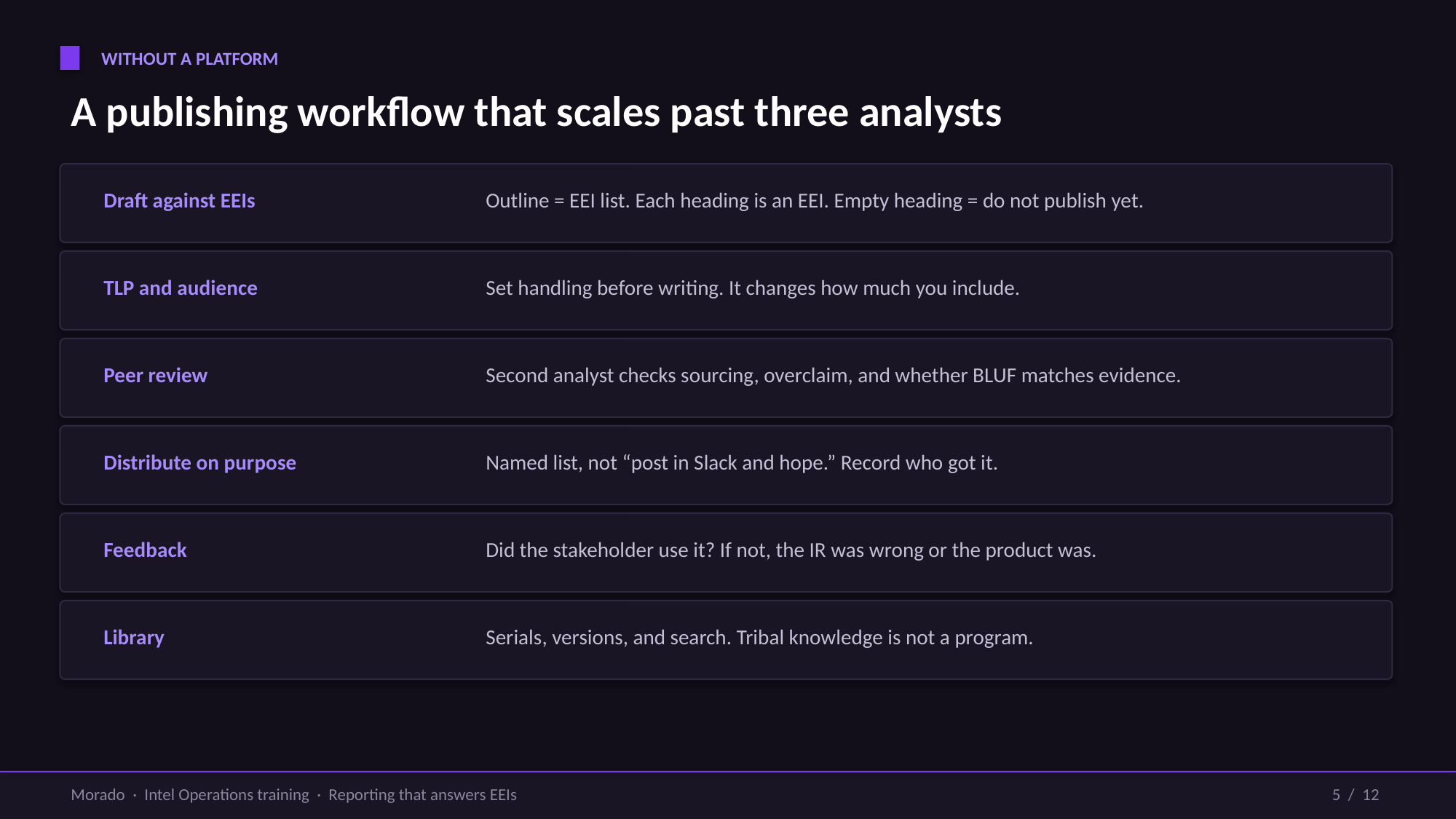

WITHOUT A PLATFORM

A publishing workflow that scales past three analysts

Draft against EEIs
Outline = EEI list. Each heading is an EEI. Empty heading = do not publish yet.

TLP and audience
Set handling before writing. It changes how much you include.

Peer review
Second analyst checks sourcing, overclaim, and whether BLUF matches evidence.

Distribute on purpose
Named list, not “post in Slack and hope.” Record who got it.

Feedback
Did the stakeholder use it? If not, the IR was wrong or the product was.

Library
Serials, versions, and search. Tribal knowledge is not a program.

Morado  ·  Intel Operations training  ·  Reporting that answers EEIs
5  /  12